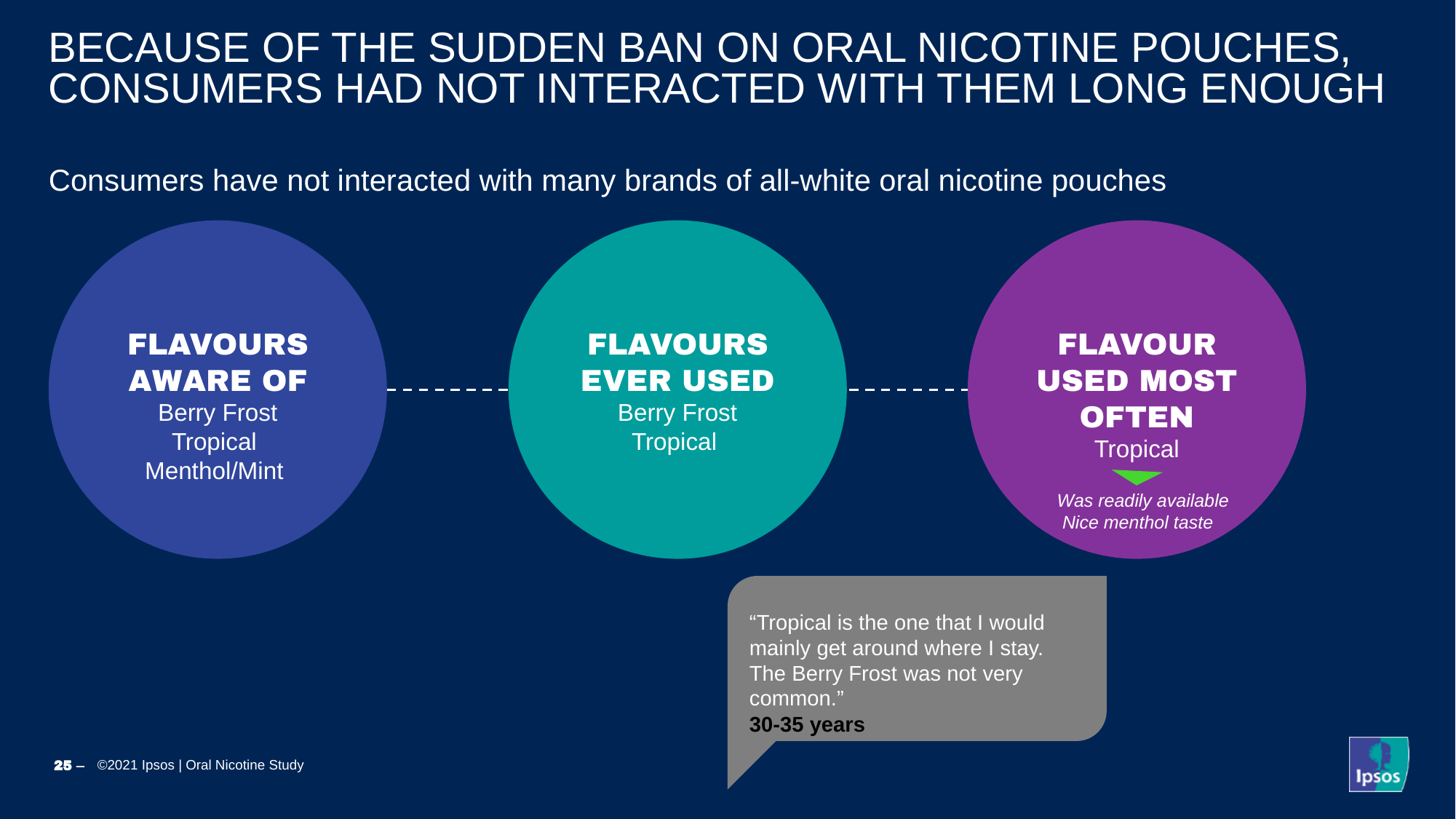

# BECAUSE OF THE SUDDEN BAN ON ORAL NICOTINE POUCHES, CONSUMERS HAD NOT INTERACTED WITH THEM LONG ENOUGH
Consumers have not interacted with many brands of all-white oral nicotine pouches
FLAVOURS AWARE OF
Berry Frost
Tropical
Menthol/Mint

FLAVOURS EVER USED
Berry Frost
Tropical

FLAVOUR USED MOST OFTEN
Tropical

Was readily available
Nice menthol taste
“Tropical is the one that I would mainly get around where I stay.
The Berry Frost was not very common.”
30-35 years